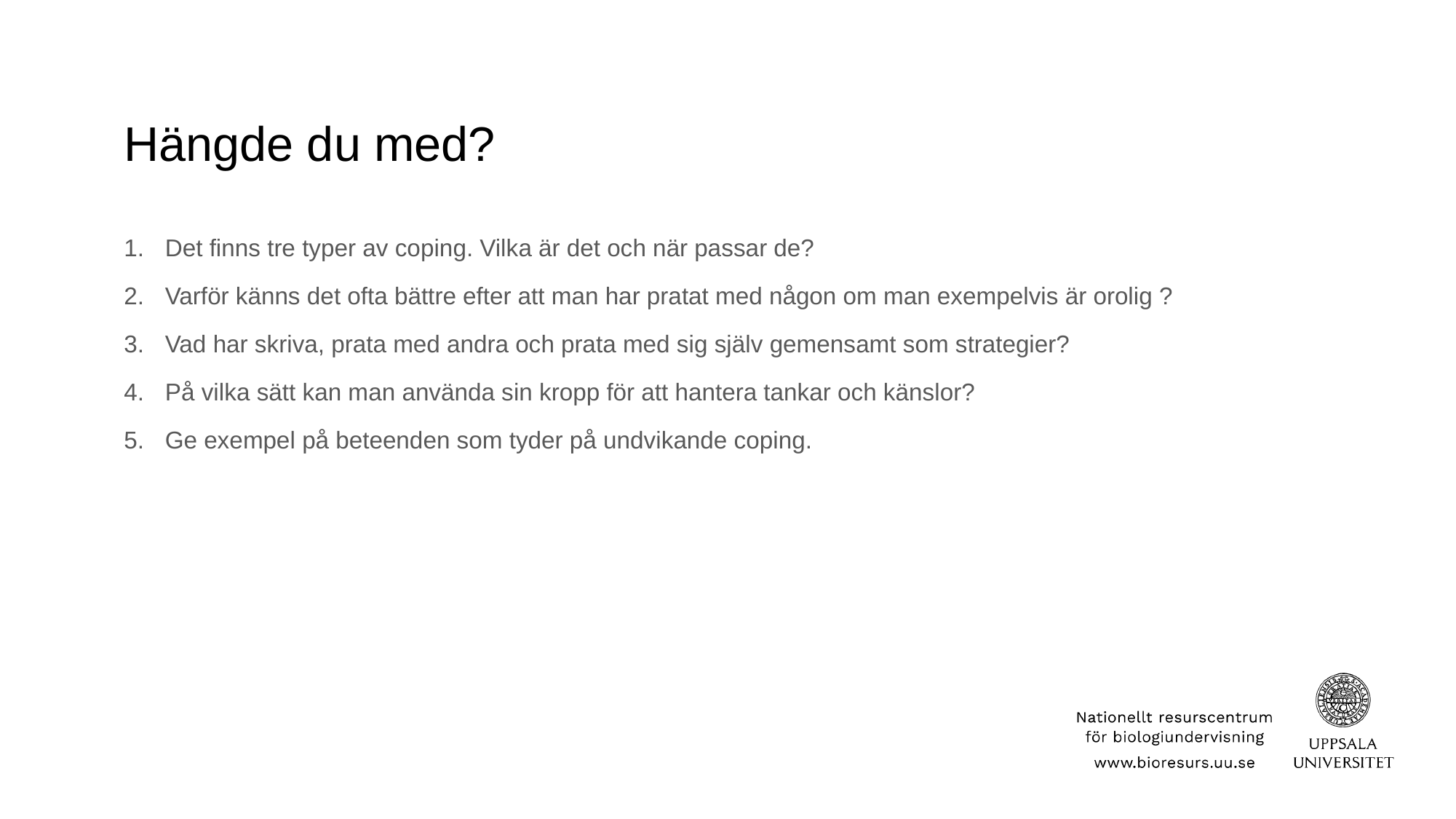

# Hängde du med?
Det finns tre typer av coping. Vilka är det och när passar de?
Varför känns det ofta bättre efter att man har pratat med någon om man exempelvis är orolig ?
Vad har skriva, prata med andra och prata med sig själv gemensamt som strategier?
På vilka sätt kan man använda sin kropp för att hantera tankar och känslor?
Ge exempel på beteenden som tyder på undvikande coping.